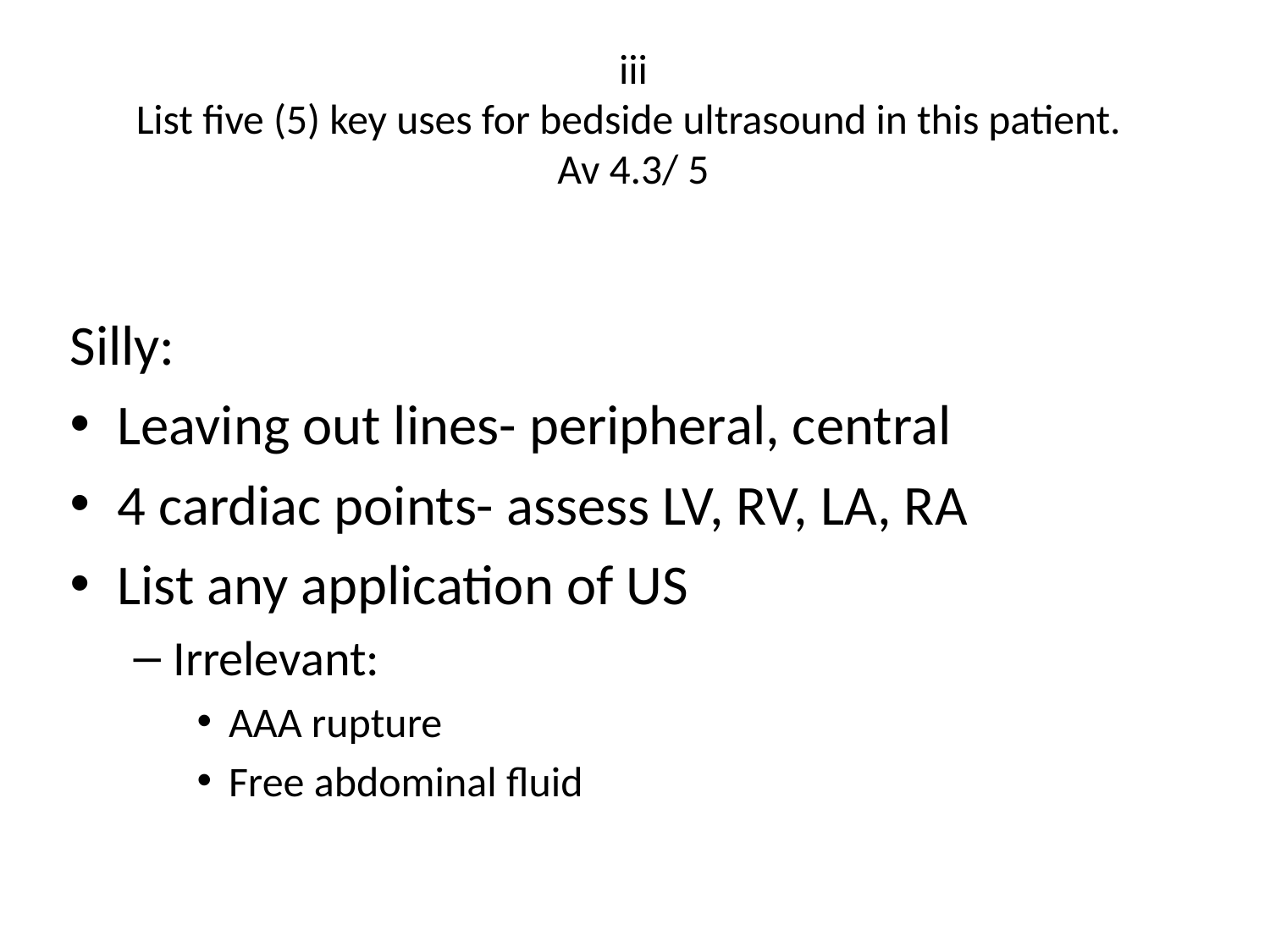

# iii List five (5) key uses for bedside ultrasound in this patient. Av 4.3/ 5

Silly:
Leaving out lines- peripheral, central
4 cardiac points- assess LV, RV, LA, RA
List any application of US
Irrelevant:
AAA rupture
Free abdominal fluid